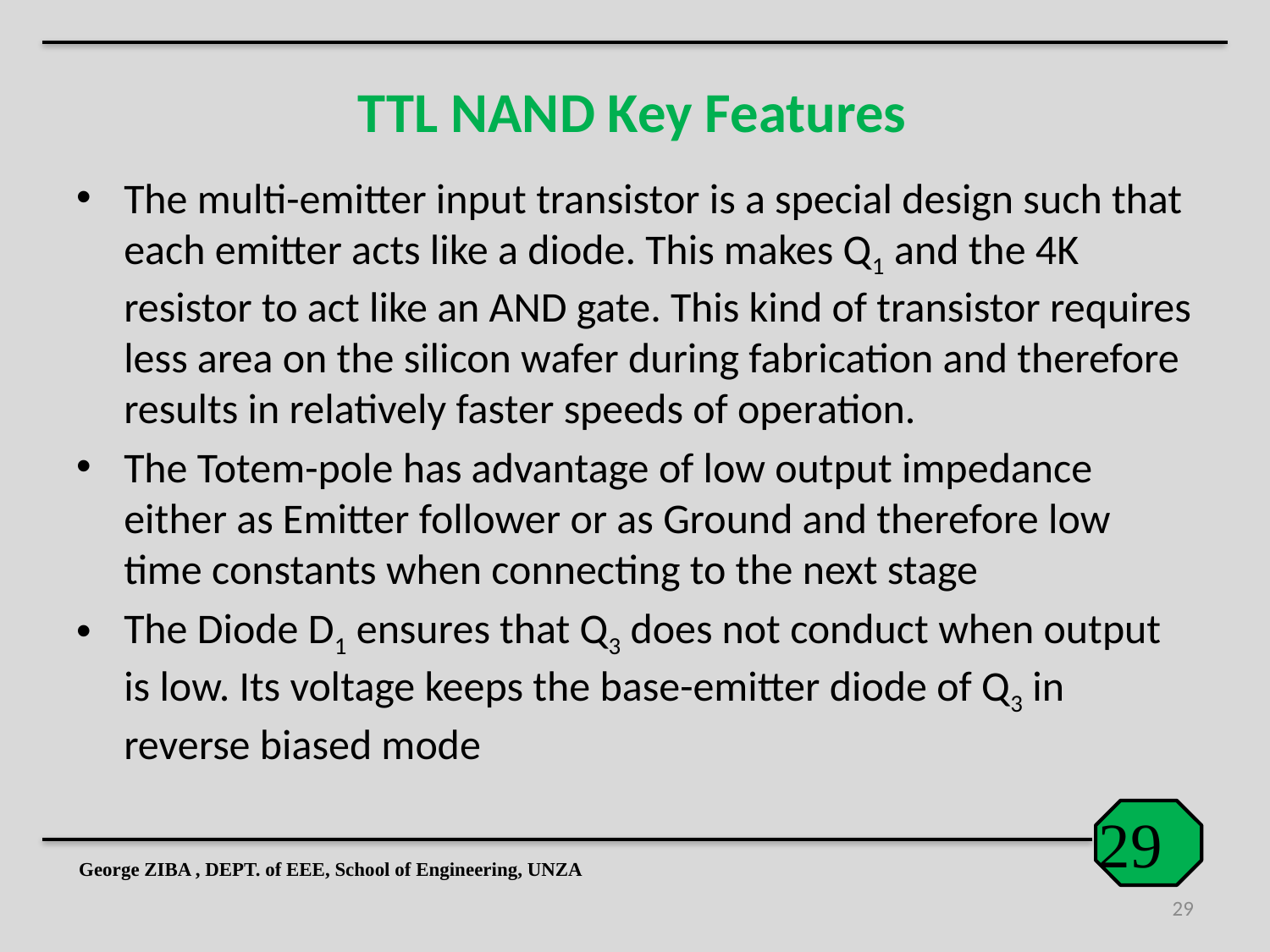

# TTL NAND Key Features
The multi-emitter input transistor is a special design such that each emitter acts like a diode. This makes Q1 and the 4K resistor to act like an AND gate. This kind of transistor requires less area on the silicon wafer during fabrication and therefore results in relatively faster speeds of operation.
The Totem-pole has advantage of low output impedance either as Emitter follower or as Ground and therefore low time constants when connecting to the next stage
The Diode D1 ensures that Q3 does not conduct when output is low. Its voltage keeps the base-emitter diode of Q3 in reverse biased mode

George ZIBA , DEPT. of EEE, School of Engineering, UNZA

29
29